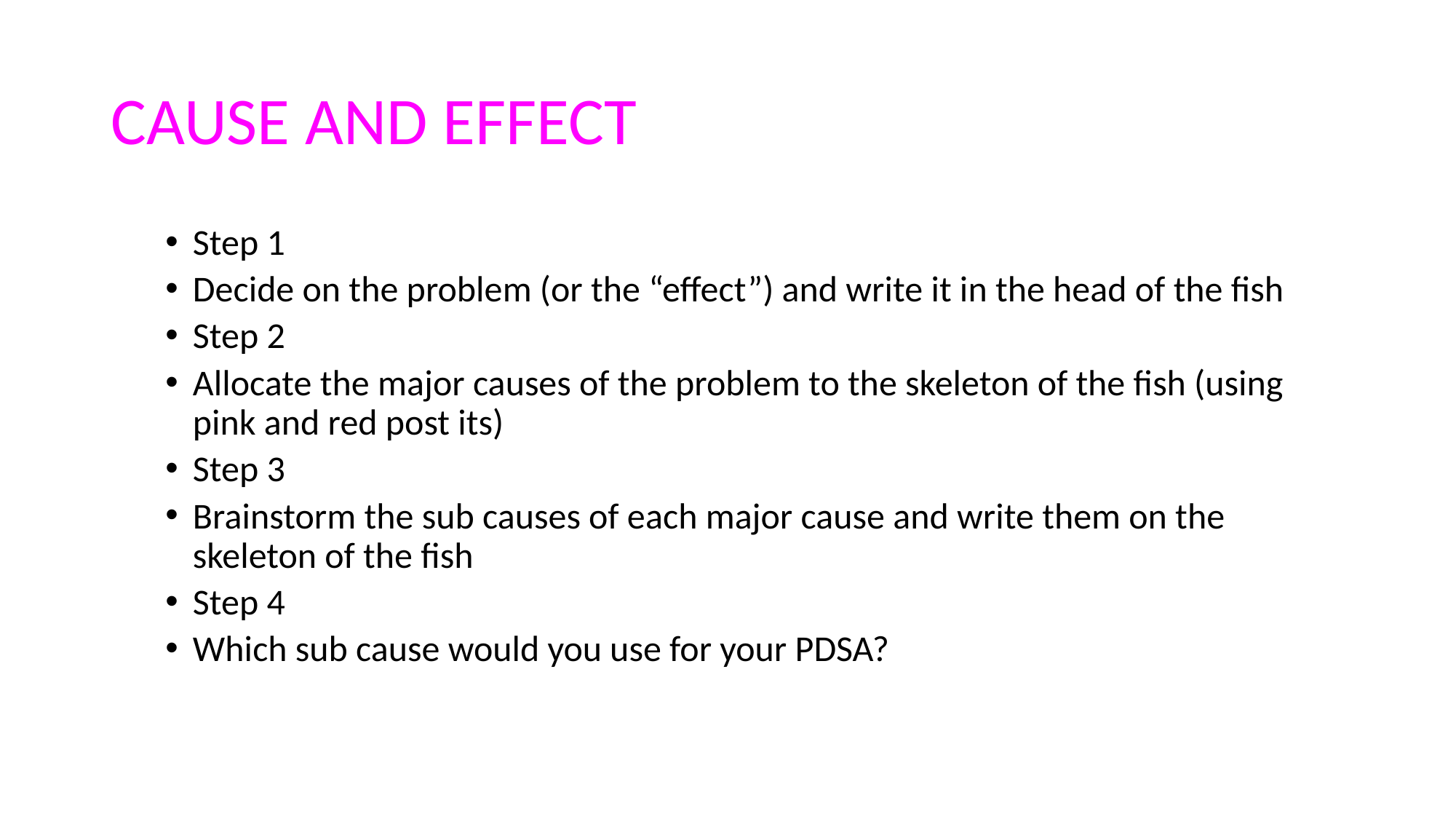

# CAUSE AND EFFECT
Step 1
Decide on the problem (or the “effect”) and write it in the head of the fish
Step 2
Allocate the major causes of the problem to the skeleton of the fish (using pink and red post its)
Step 3
Brainstorm the sub causes of each major cause and write them on the skeleton of the fish
Step 4
Which sub cause would you use for your PDSA?